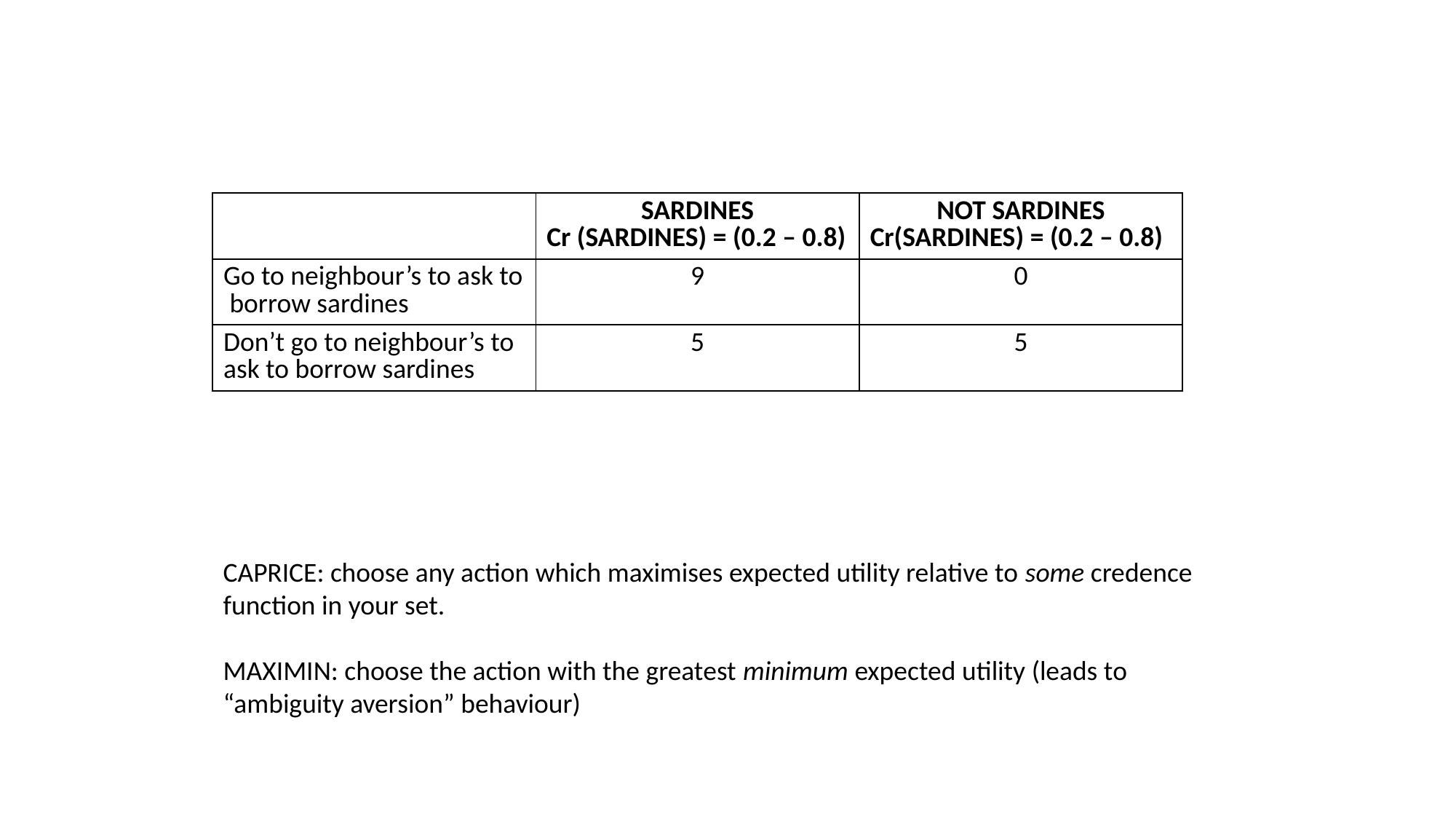

|  | SARDINES Cr (SARDINES) = (0.2 – 0.8) | NOT SARDINES Cr(SARDINES) = (0.2 – 0.8) |
| --- | --- | --- |
| Go to neighbour’s to ask to borrow sardines | 9 | 0 |
| Don’t go to neighbour’s to ask to borrow sardines | 5 | 5 |

CAPRICE: choose any action which maximises expected utility relative to some credence function in your set.

MAXIMIN: choose the action with the greatest minimum expected utility (leads to “ambiguity aversion” behaviour)